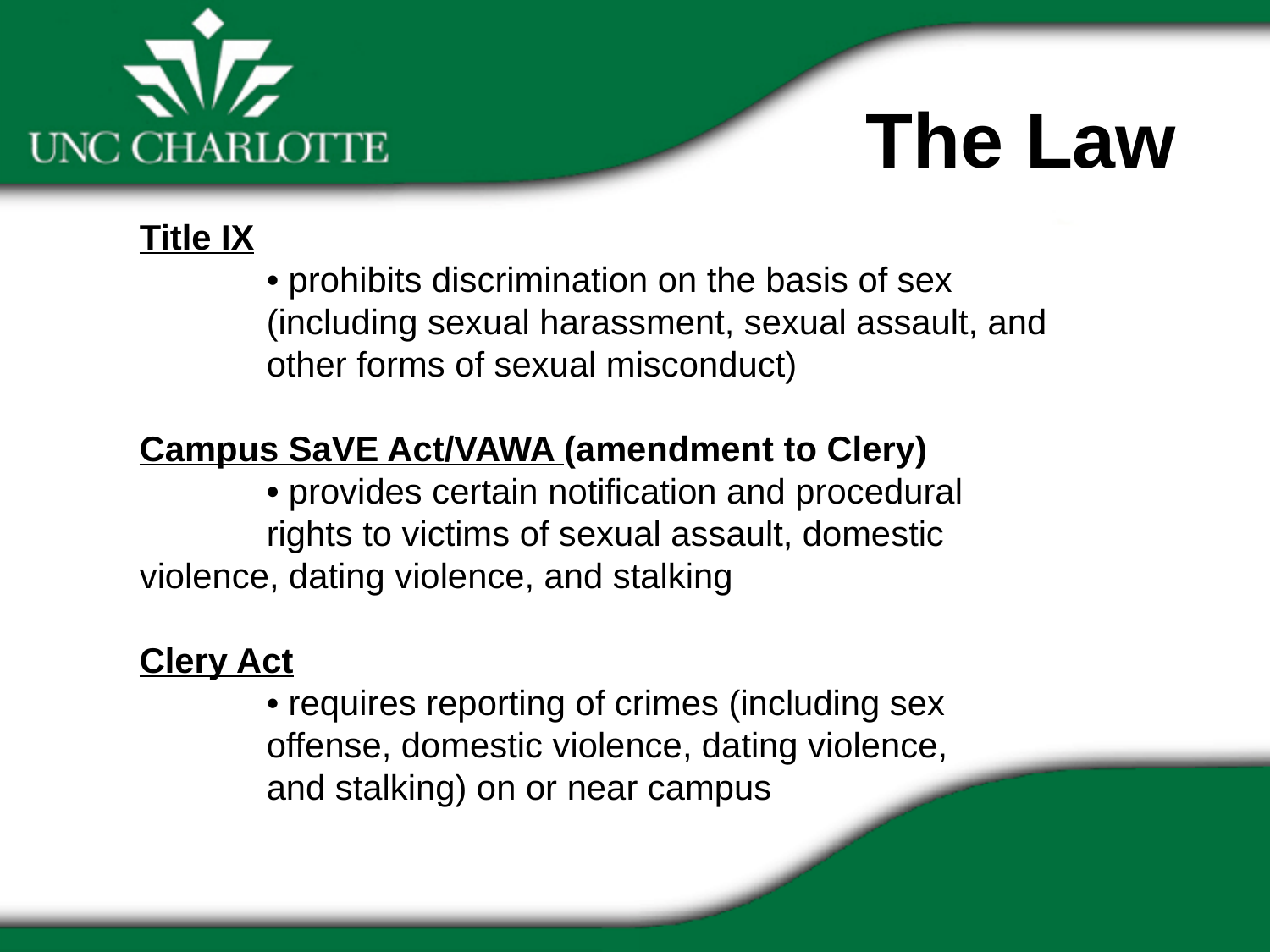

The Law
# Title IX • prohibits discrimination on the basis of sex (including sexual harassment, sexual assault, and other forms of sexual misconduct) Campus SaVE Act/VAWA (amendment to Clery) • provides certain notification and procedural 		rights to victims of sexual assault, domestic 	violence, dating violence, and stalking Clery Act • requires reporting of crimes (including sex offense, domestic violence, dating violence, and stalking) on or near campus